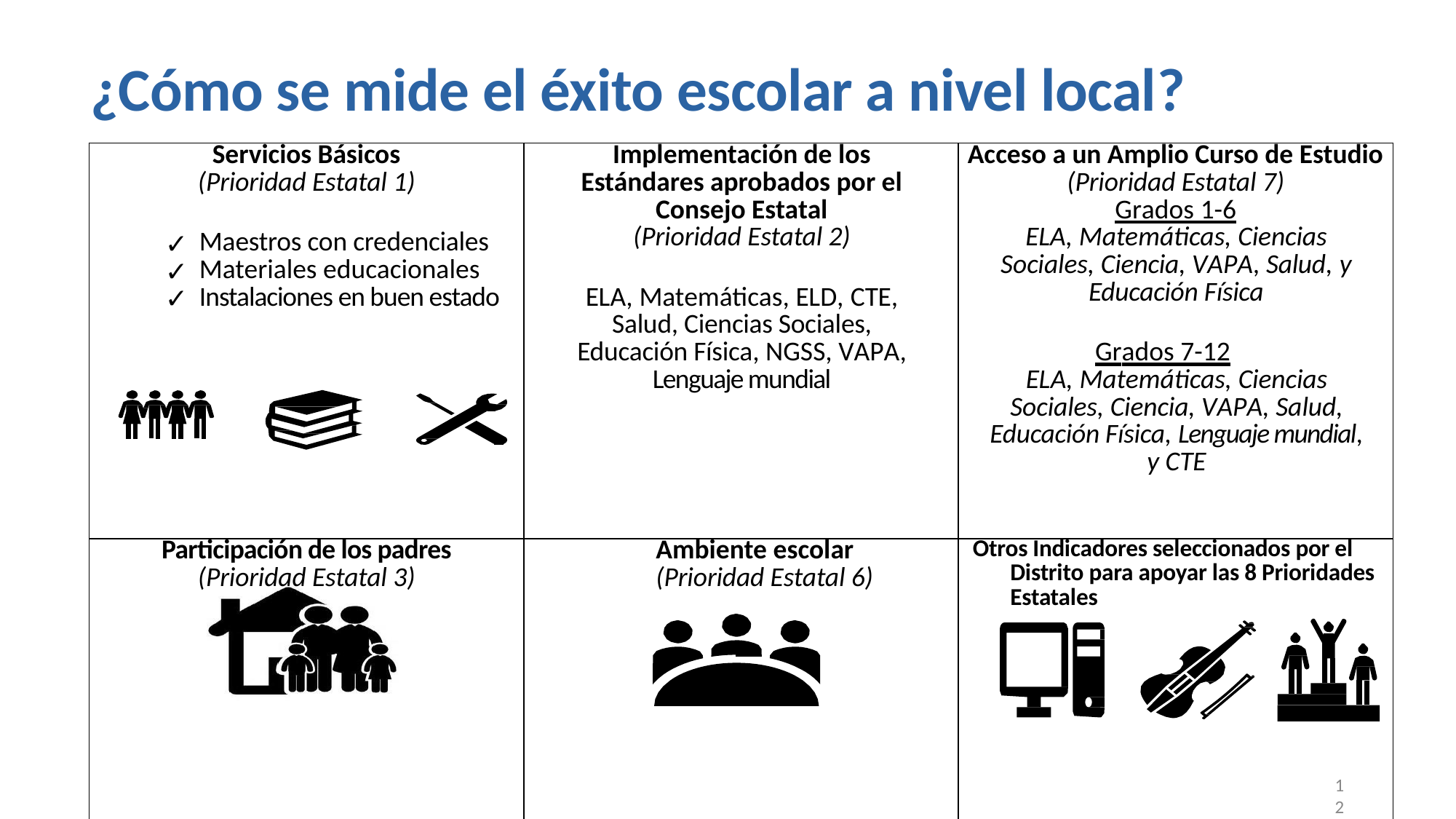

¿Cómo se mide el éxito escolar a nivel local?
| Servicios Básicos (Prioridad Estatal 1) Maestros con credenciales Materiales educacionales Instalaciones en buen estado | Implementación de los Estándares aprobados por el Consejo Estatal (Prioridad Estatal 2) ELA, Matemáticas, ELD, CTE, Salud, Ciencias Sociales, Educación Física, NGSS, VAPA, Lenguaje mundial | Acceso a un Amplio Curso de Estudio (Prioridad Estatal 7) Grados 1-6 ELA, Matemáticas, Ciencias Sociales, Ciencia, VAPA, Salud, y Educación Física Grados 7-12 ELA, Matemáticas, Ciencias Sociales, Ciencia, VAPA, Salud, Educación Física, Lenguaje mundial, y CTE |
| --- | --- | --- |
| Participación de los padres (Prioridad Estatal 3) | Ambiente escolar (Prioridad Estatal 6) | Otros Indicadores seleccionados por el Distrito para apoyar las 8 Prioridades Estatales |

1
2